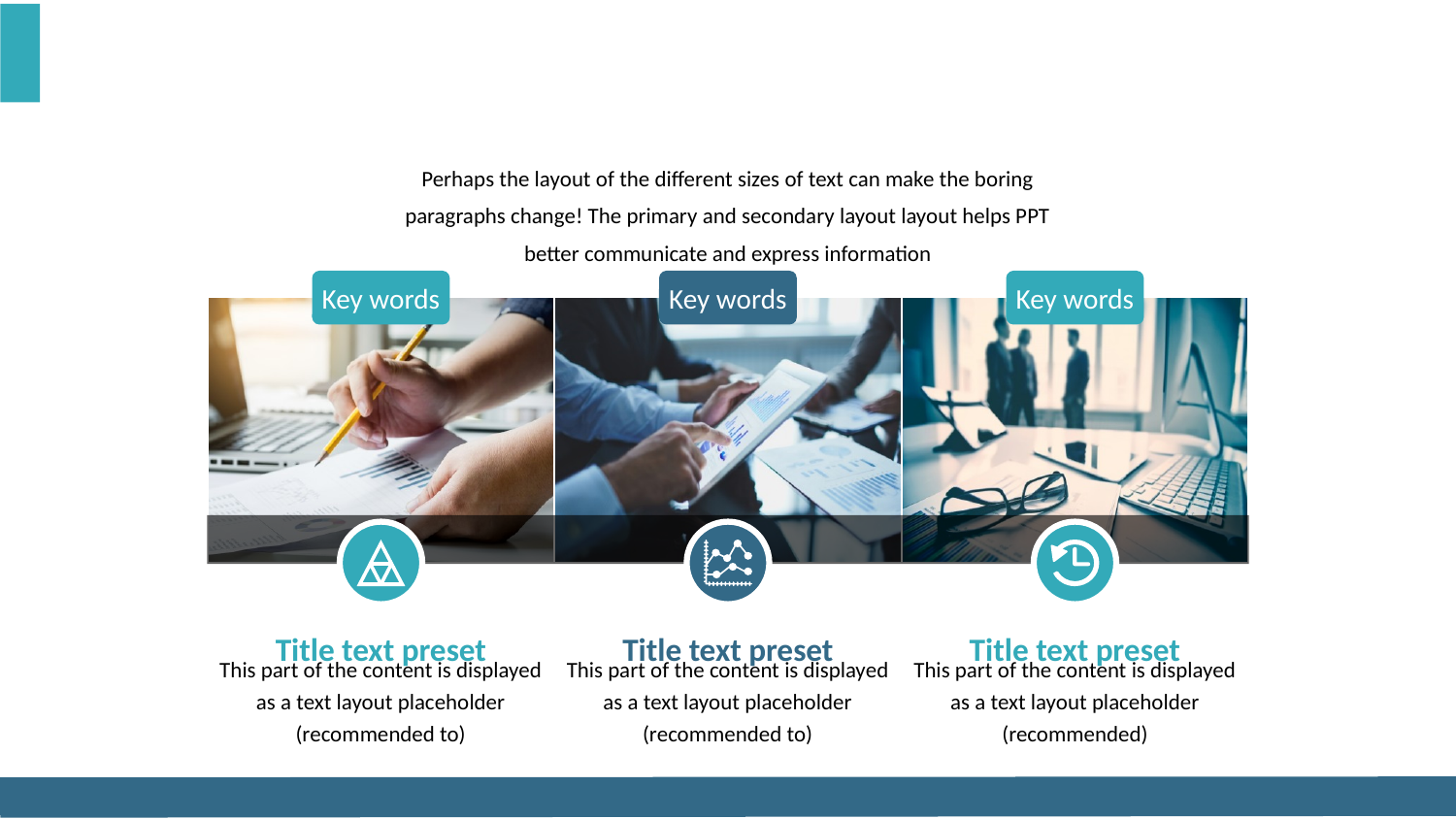

#
Perhaps the layout of the different sizes of text can make the boring paragraphs change! The primary and secondary layout layout helps PPT better communicate and express information
Key words
Key words
Key words

Title text preset
This part of the content is displayed as a text layout placeholder (recommended to)
Title text preset
This part of the content is displayed as a text layout placeholder (recommended to)
Title text preset
This part of the content is displayed as a text layout placeholder (recommended)